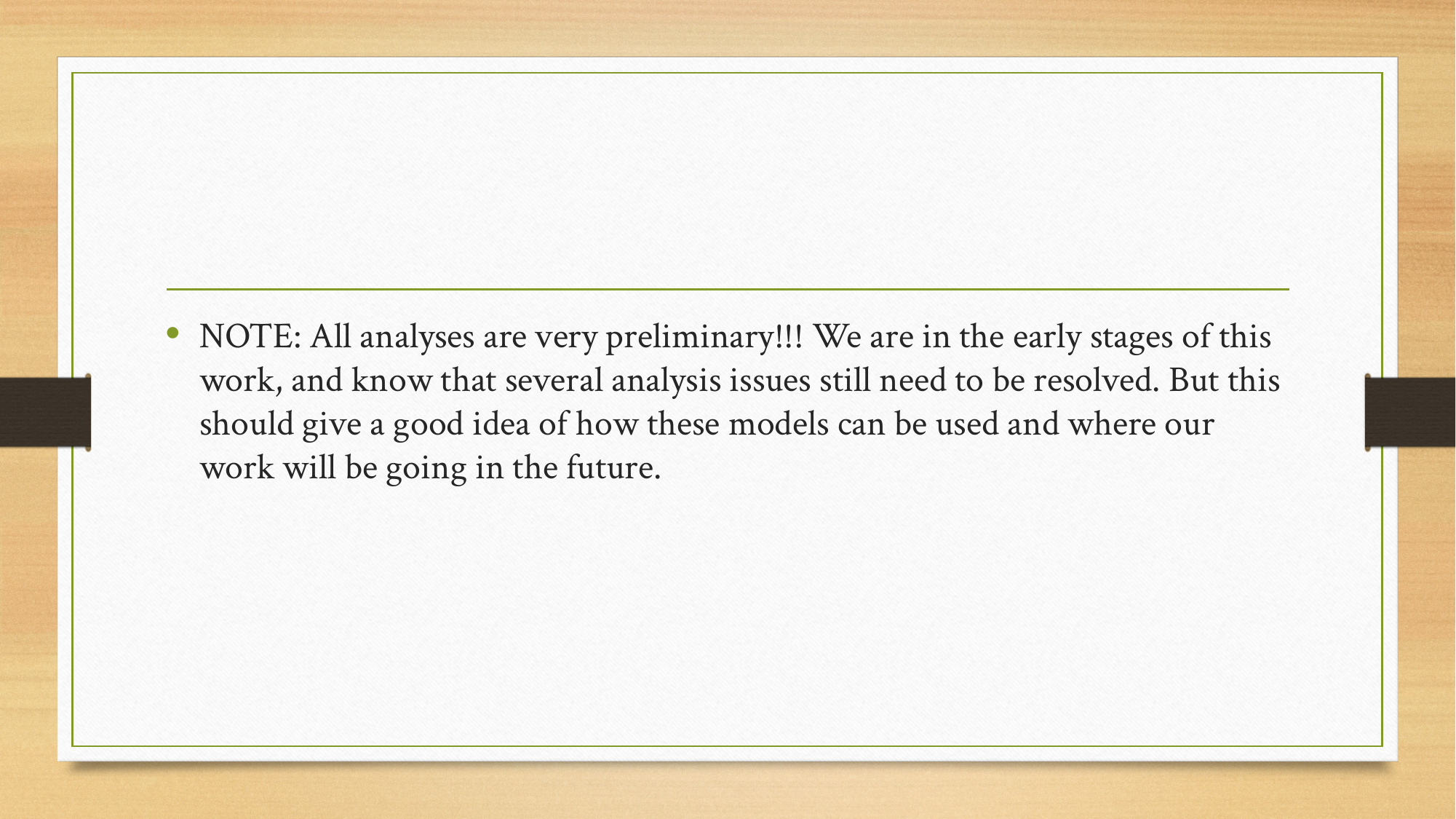

#
NOTE: All analyses are very preliminary!!! We are in the early stages of this work, and know that several analysis issues still need to be resolved. But this should give a good idea of how these models can be used and where our work will be going in the future.